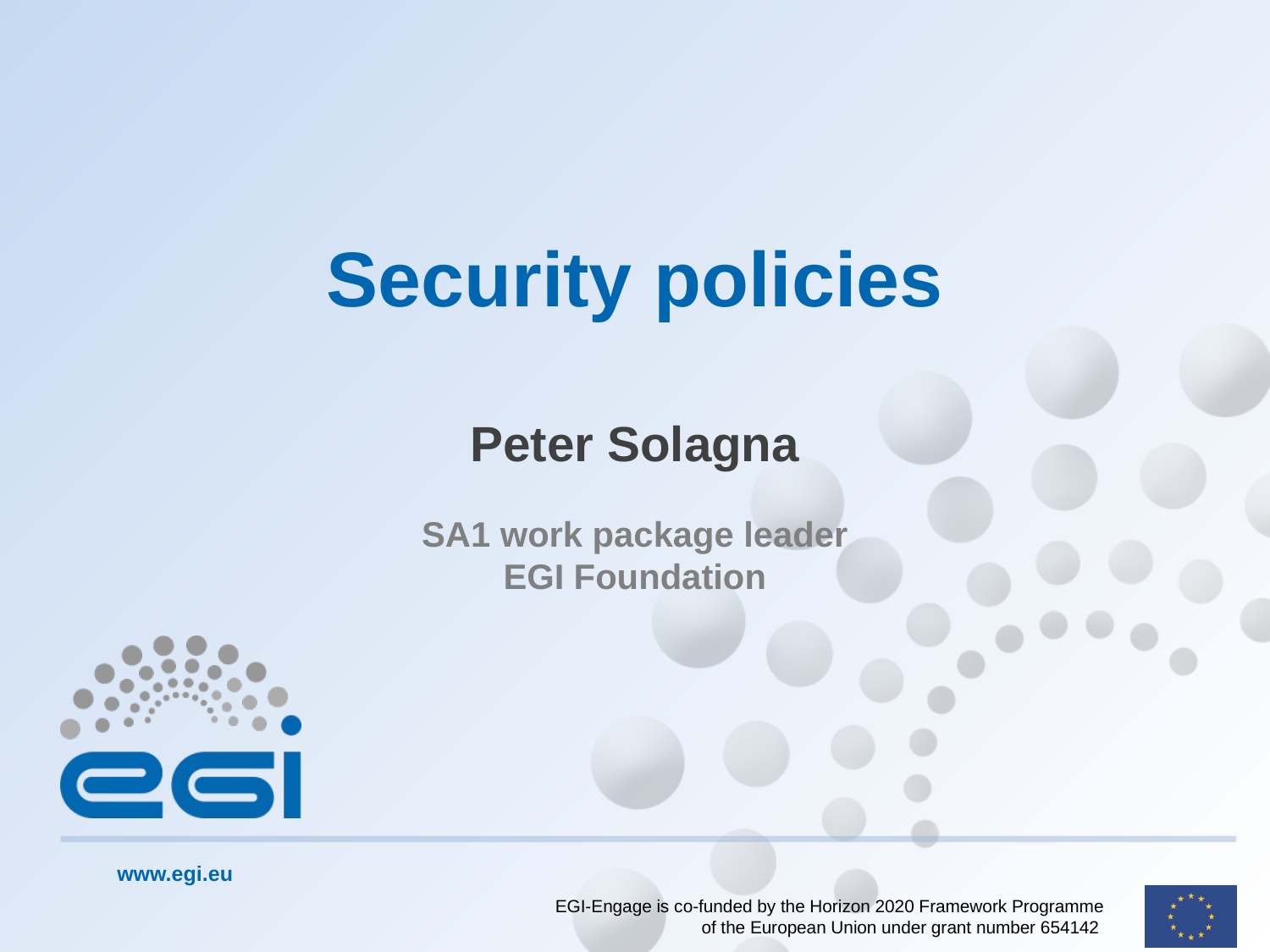

# Security policies
Peter Solagna
SA1 work package leader
EGI Foundation